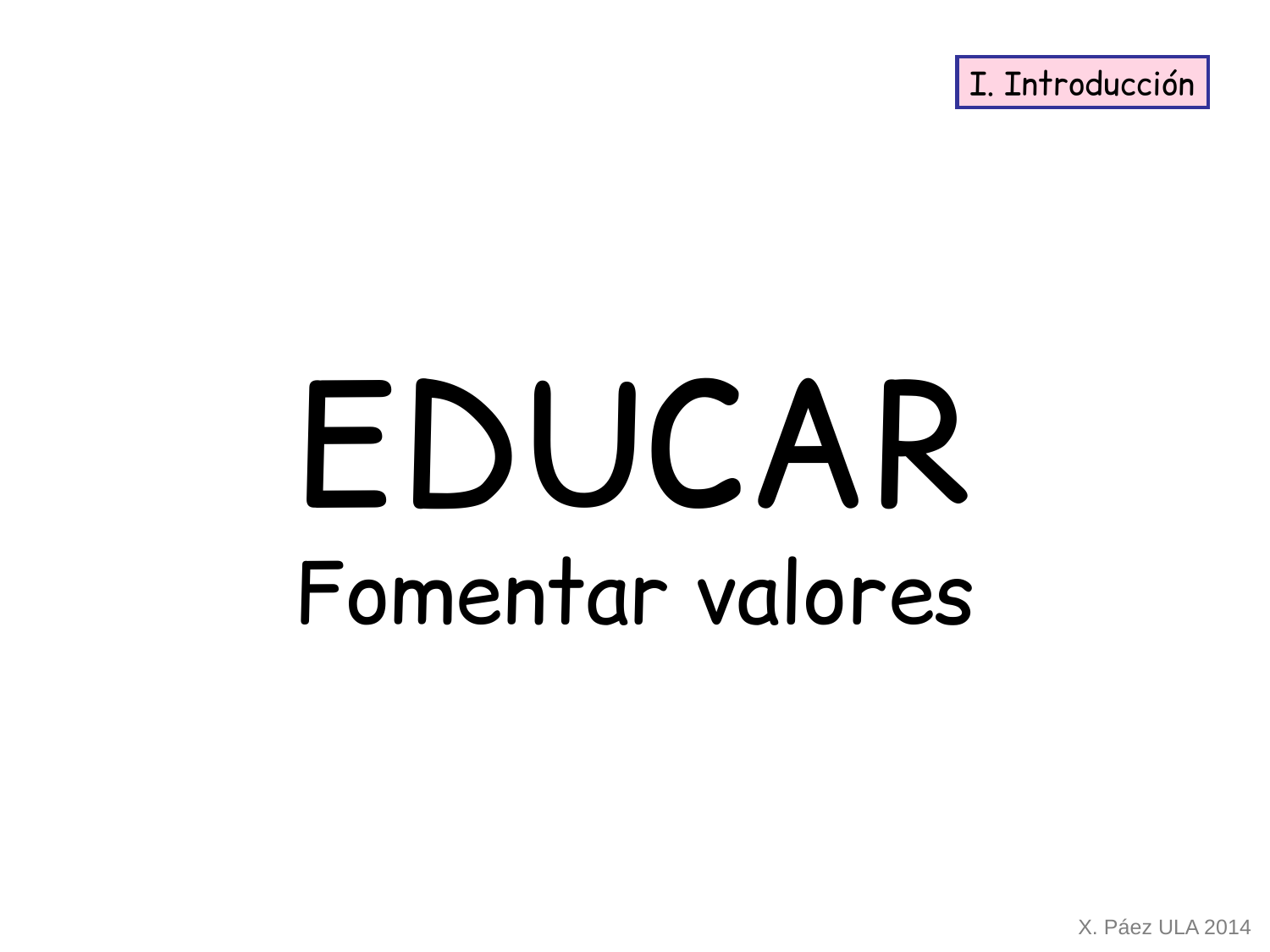

I. Introducción
EDUCAR
Fomentar valores
X. Páez ULA 2014